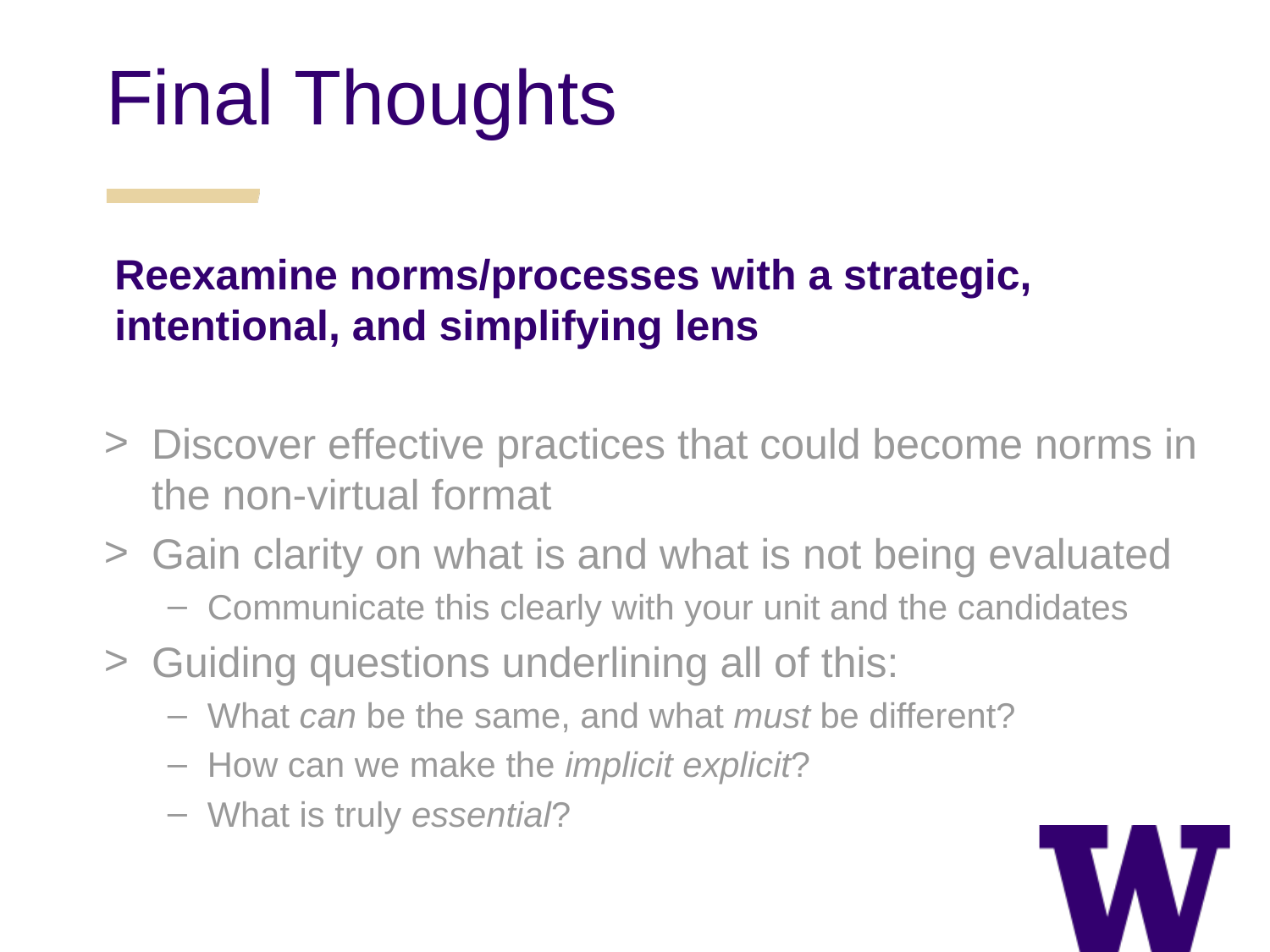

Final Thoughts
Reexamine norms/processes with a strategic, intentional, and simplifying lens

Discover effective practices that could become norms in the non-virtual format
Gain clarity on what is and what is not being evaluated
Communicate this clearly with your unit and the candidates
Guiding questions underlining all of this:
What can be the same, and what must be different?
How can we make the implicit explicit?
What is truly essential?